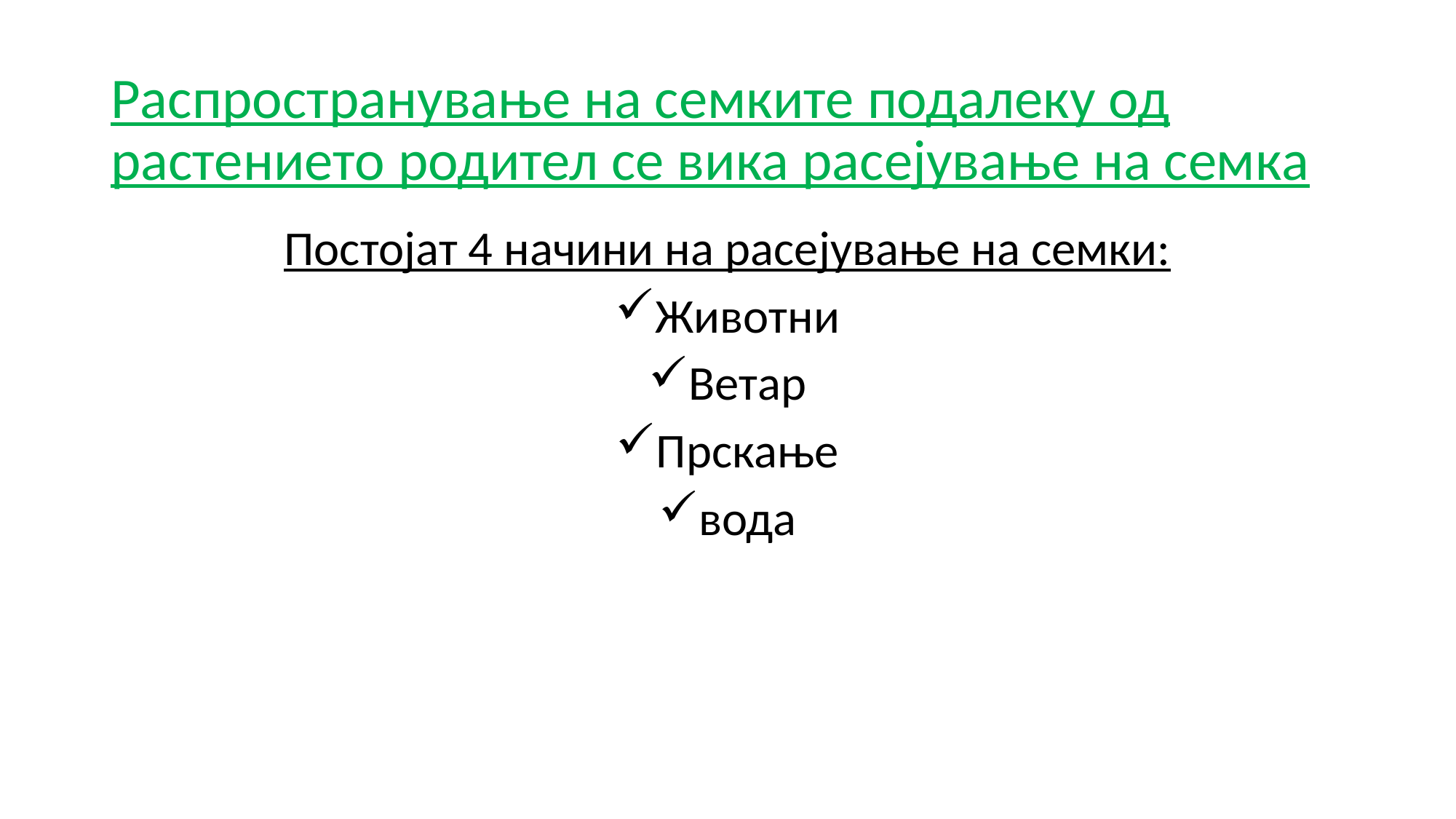

Распространување на семките подалеку од растението родител се вика расејување на семка
Постојат 4 начини на расејување на семки:
Животни
Ветар
Прскање
вода